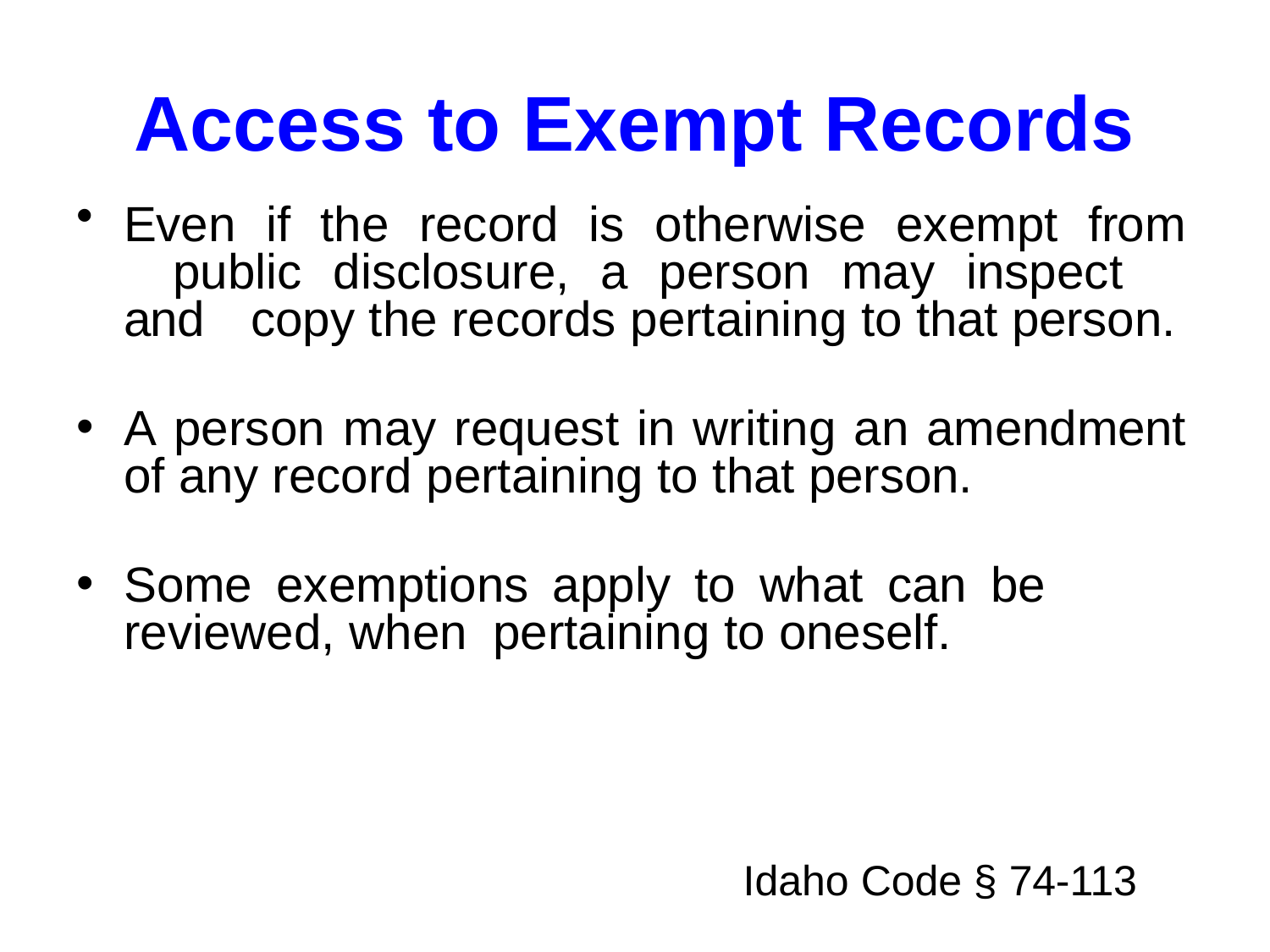

# Access to Exempt Records
Even  if  the  record  is  otherwise  exempt  from 	public  disclosure,  a  person  may  inspect  and 	copy the records pertaining to that person.

A person may request in writing an amendment of any record pertaining to that person.

Some exemptions apply to what can be reviewed, when pertaining to oneself.
Idaho Code § 74-113